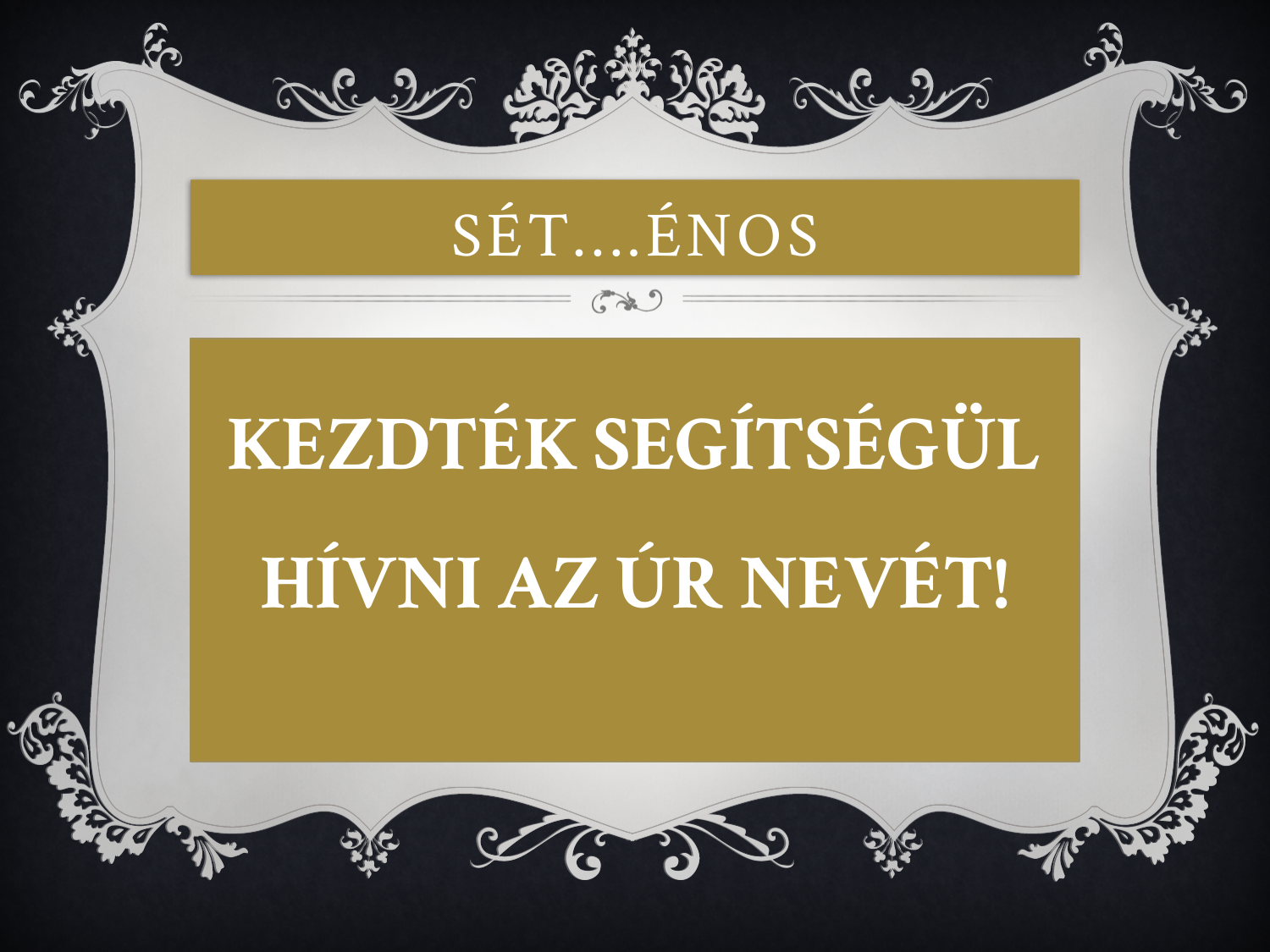

# SÉT….ÉNOS
KEZDTÉK SEGÍTSÉGÜL HÍVNI AZ ÚR NEVÉT!